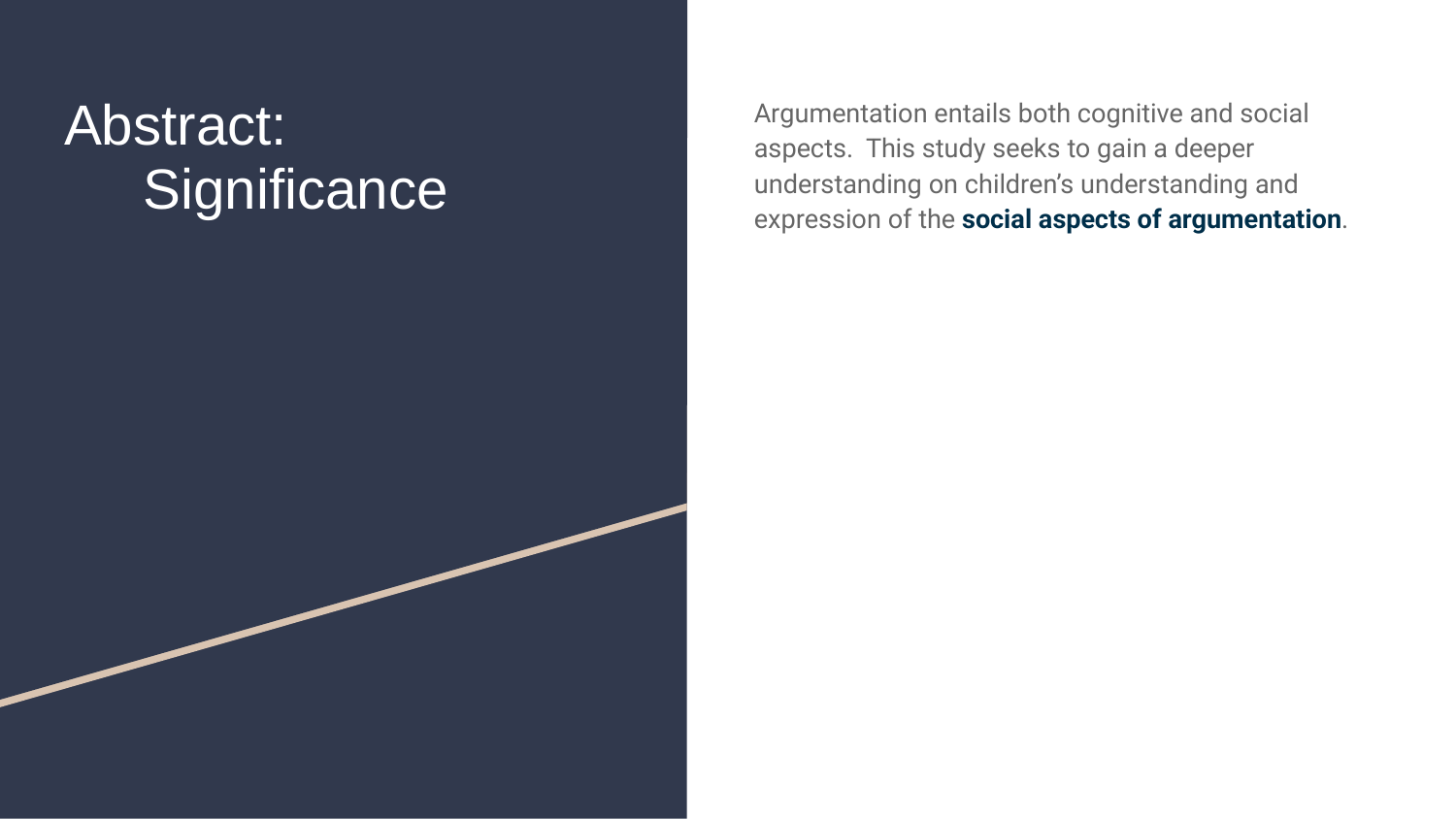

# Abstract:
     Significance
Argumentation entails both cognitive and social aspects.  This study seeks to gain a deeper understanding on children’s understanding and expression of the social aspects of argumentation.